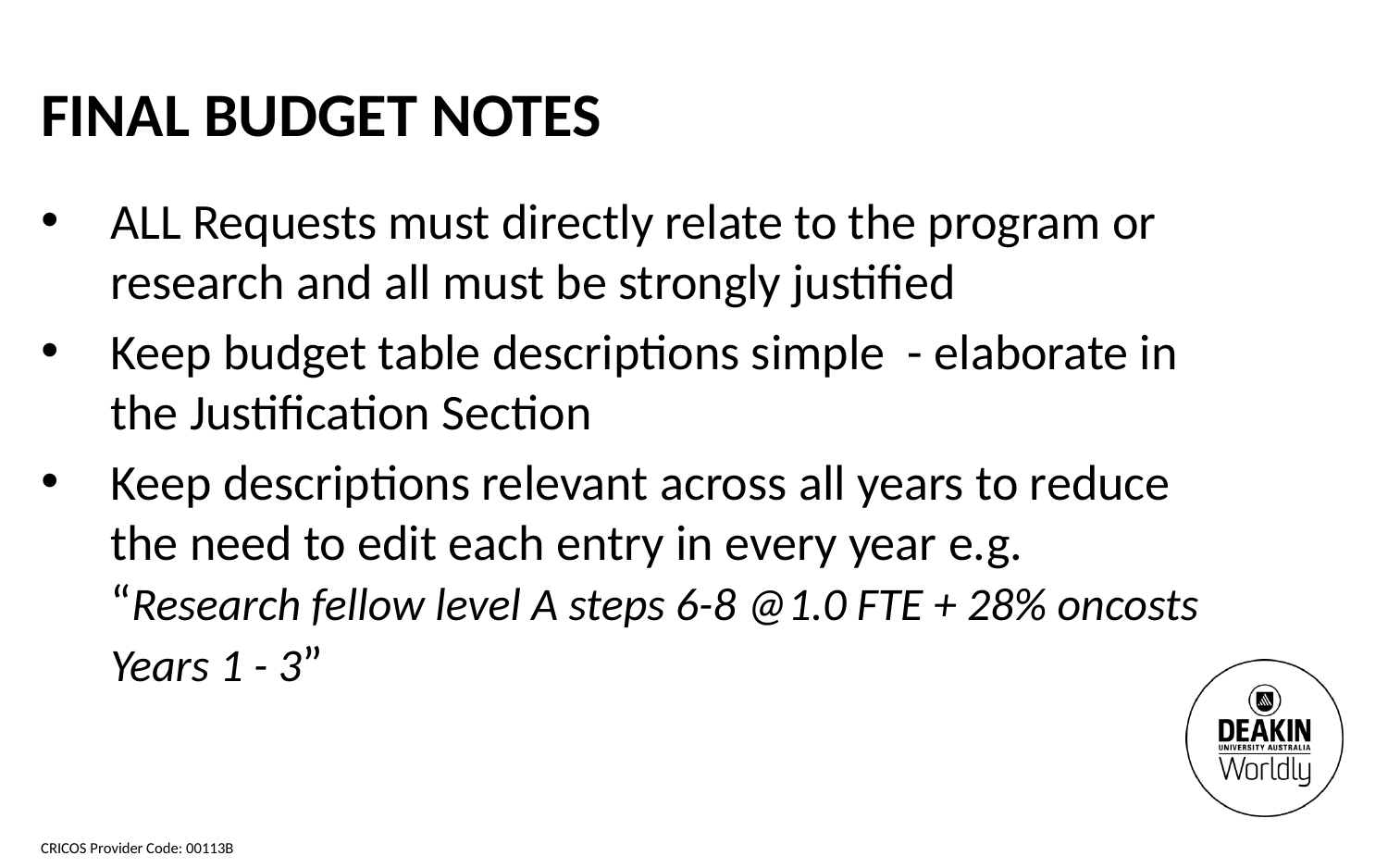

FINAL Budget NOTES
ALL Requests must directly relate to the program or research and all must be strongly justified
Keep budget table descriptions simple  - elaborate in the Justification Section
Keep descriptions relevant across all years to reduce the need to edit each entry in every year e.g. “Research fellow level A steps 6-8 @1.0 FTE + 28% oncosts Years 1 - 3”